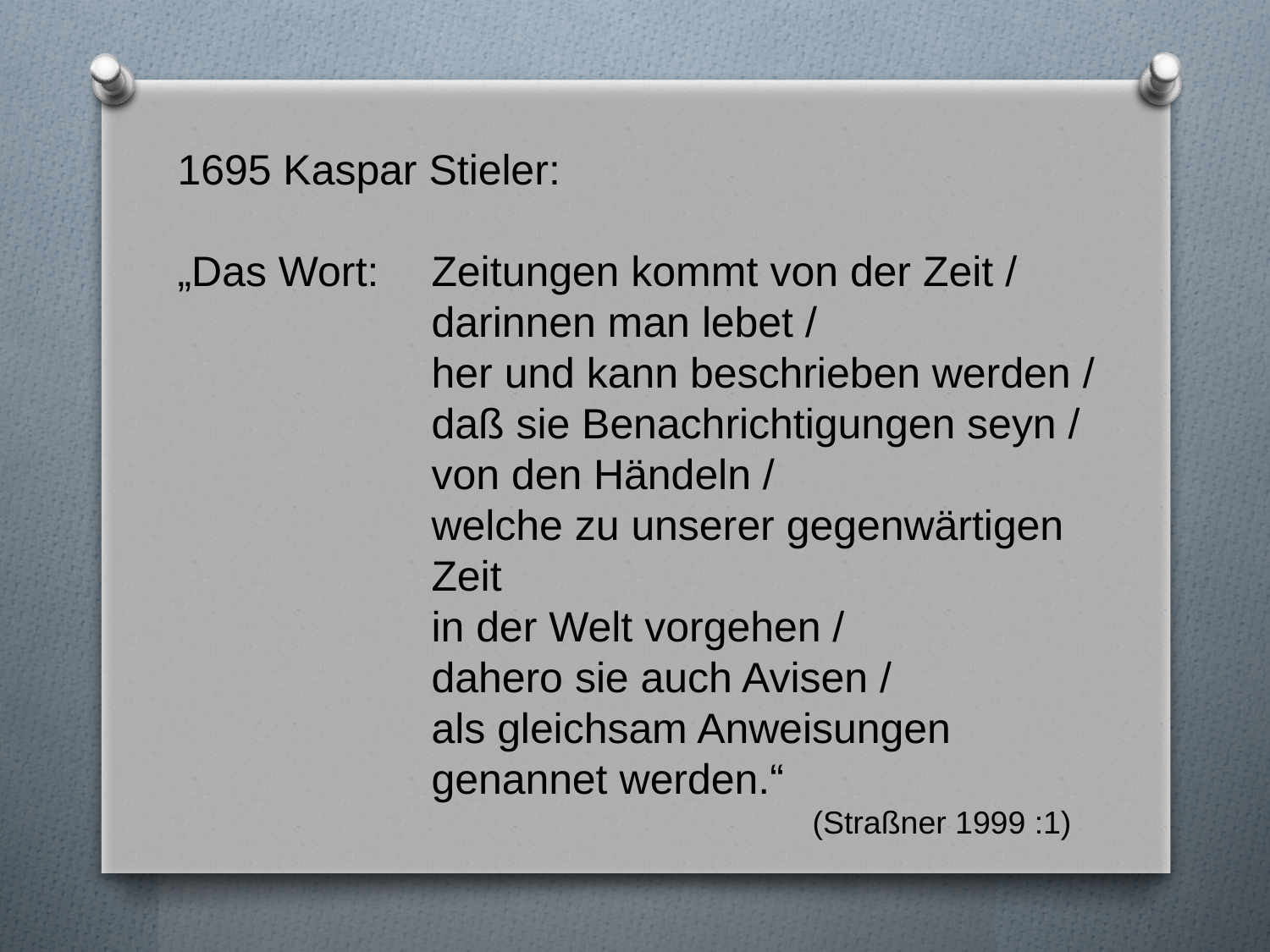

1695 Kaspar Stieler:

„Das Wort: 	Zeitungen kommt von der Zeit /
		darinnen man lebet /
		her und kann beschrieben werden /
		daß sie Benachrichtigungen seyn /
		von den Händeln /
		welche zu unserer gegenwärtigen 		Zeit
		in der Welt vorgehen /
		dahero sie auch Avisen /
		als gleichsam Anweisungen 			genannet werden.“ 								(Straßner 1999 :1)